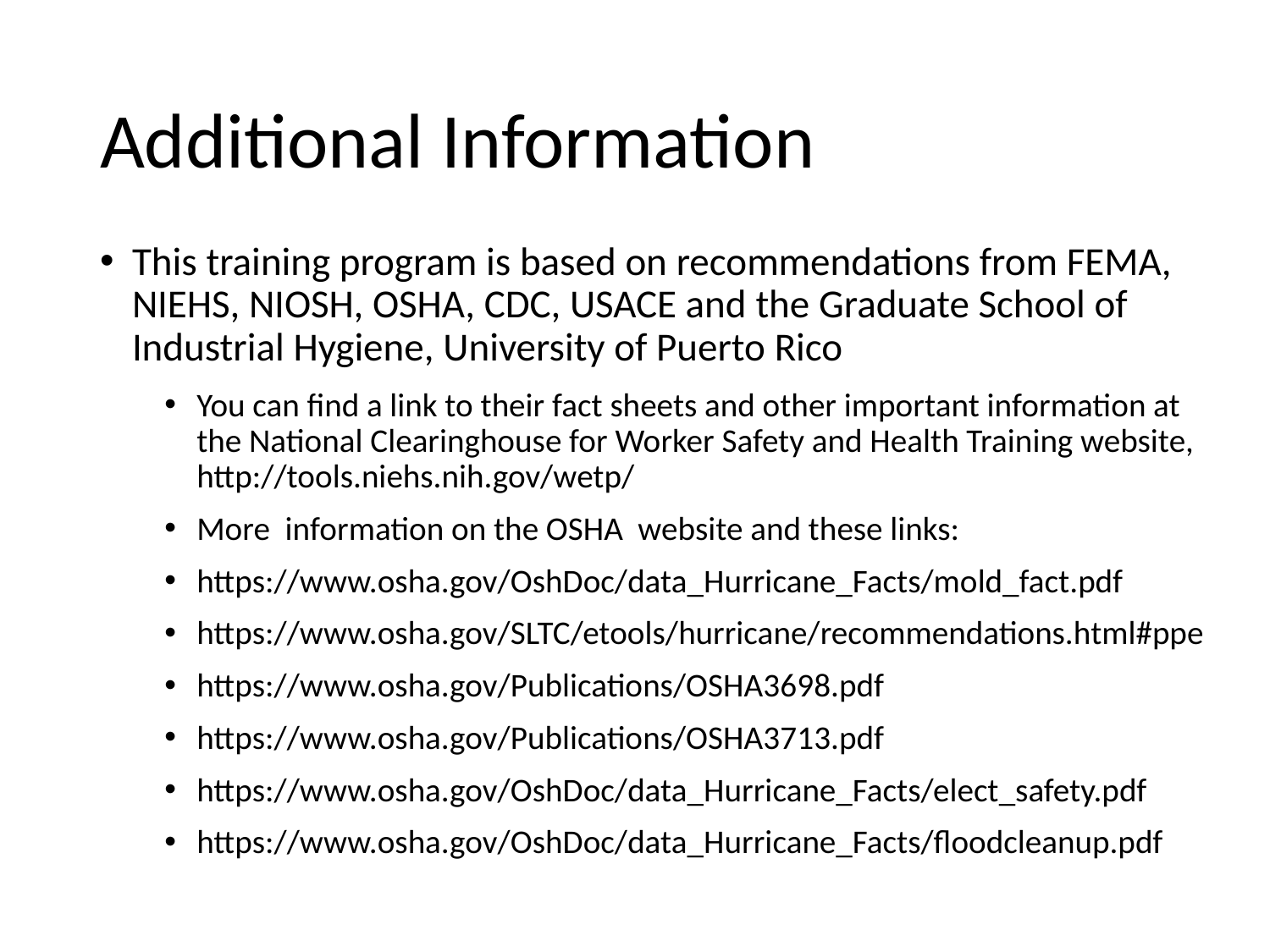

# Additional Information
This training program is based on recommendations from FEMA, NIEHS, NIOSH, OSHA, CDC, USACE and the Graduate School of Industrial Hygiene, University of Puerto Rico
You can find a link to their fact sheets and other important information at the National Clearinghouse for Worker Safety and Health Training website, http://tools.niehs.nih.gov/wetp/
More  information on the OSHA  website and these links:
https://www.osha.gov/OshDoc/data_Hurricane_Facts/mold_fact.pdf
https://www.osha.gov/SLTC/etools/hurricane/recommendations.html#ppe
https://www.osha.gov/Publications/OSHA3698.pdf
https://www.osha.gov/Publications/OSHA3713.pdf
https://www.osha.gov/OshDoc/data_Hurricane_Facts/elect_safety.pdf
https://www.osha.gov/OshDoc/data_Hurricane_Facts/floodcleanup.pdf